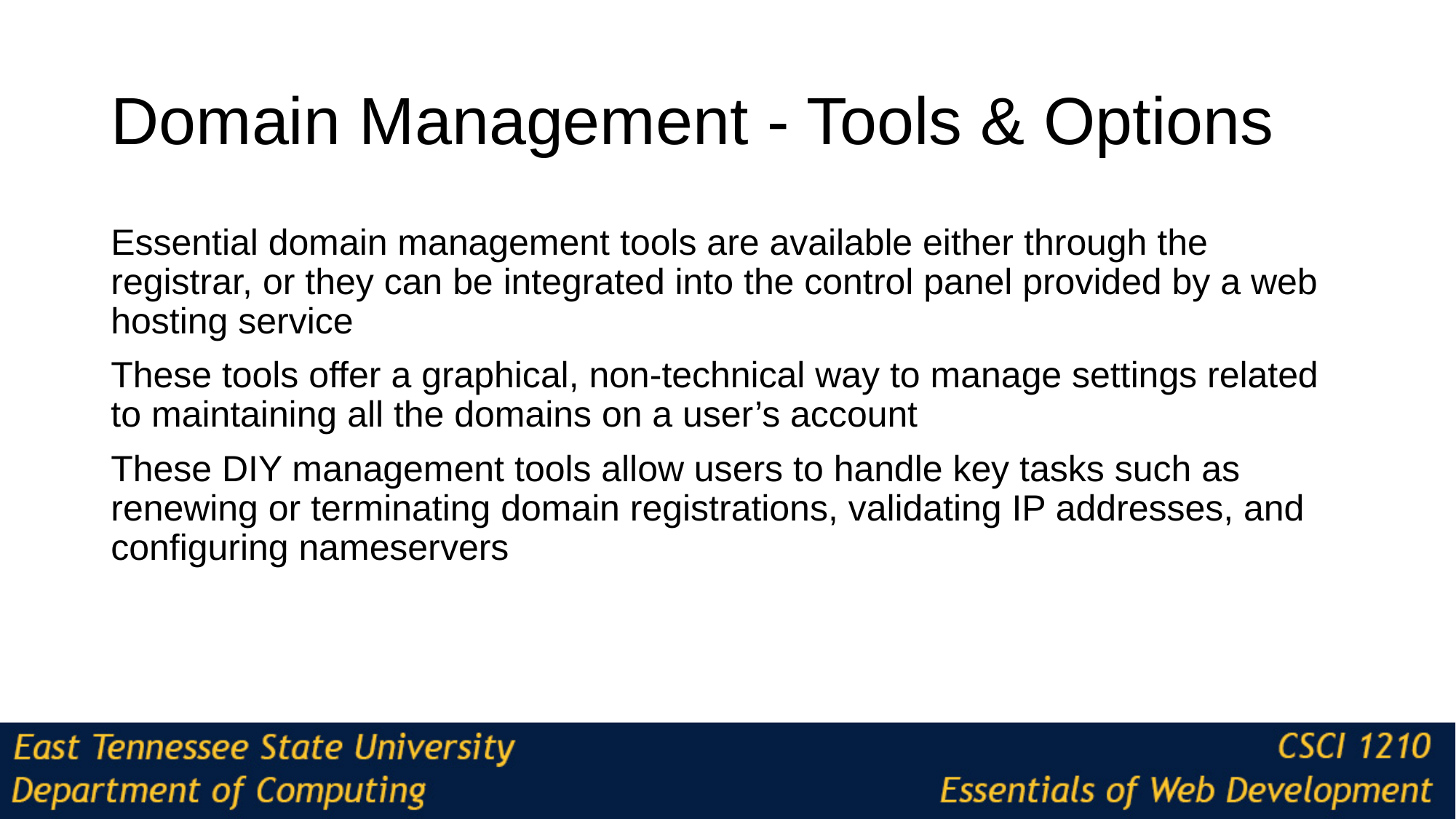

# Domain Management - Tools & Options
Essential domain management tools are available either through the registrar, or they can be integrated into the control panel provided by a web hosting service
These tools offer a graphical, non-technical way to manage settings related to maintaining all the domains on a user’s account
These DIY management tools allow users to handle key tasks such as renewing or terminating domain registrations, validating IP addresses, and configuring nameservers